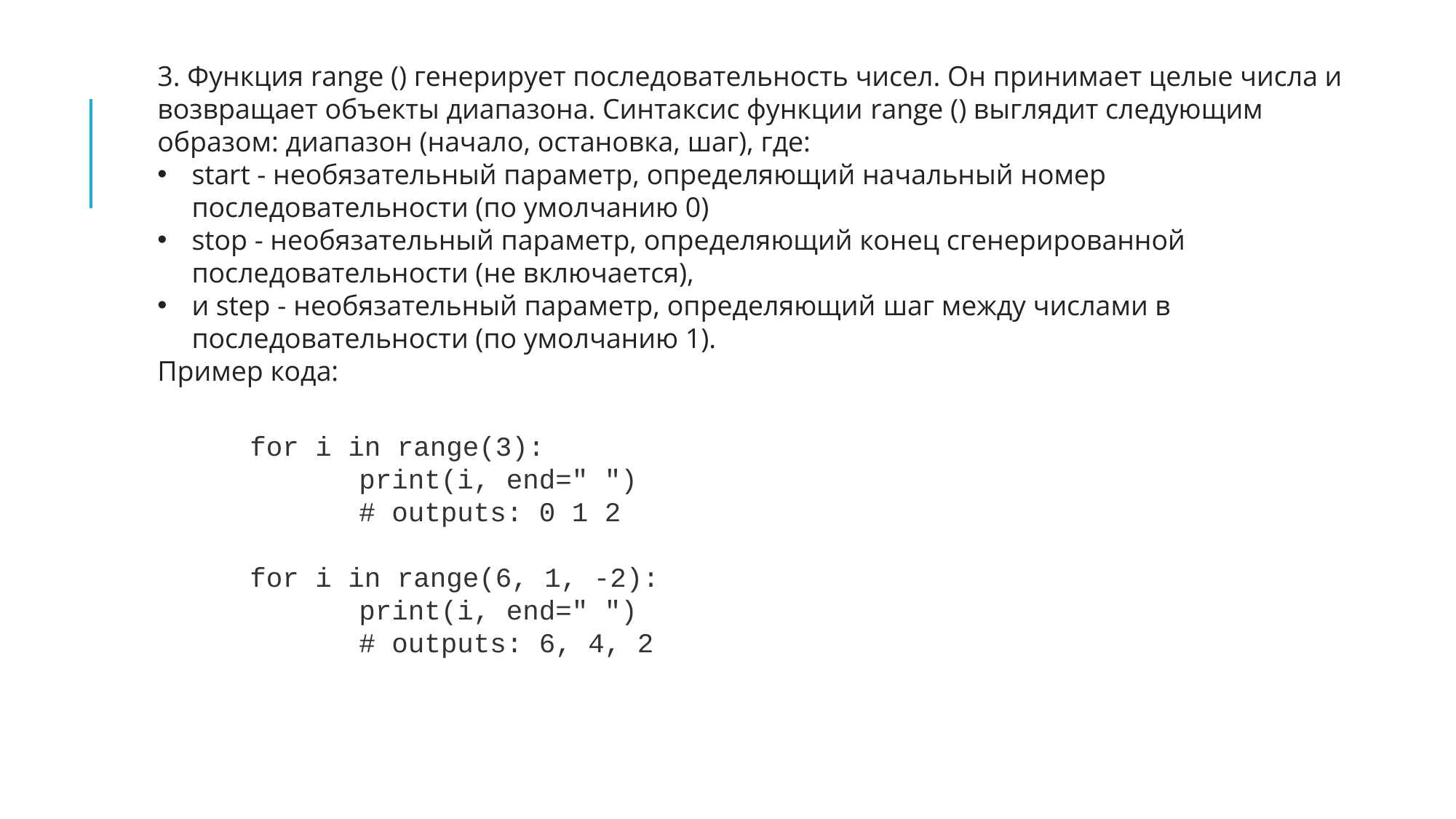

3. Функция range () генерирует последовательность чисел. Он принимает целые числа и возвращает объекты диапазона. Синтаксис функции range () выглядит следующим образом: диапазон (начало, остановка, шаг), где:
start - необязательный параметр, определяющий начальный номер последовательности (по умолчанию 0)
stop - необязательный параметр, определяющий конец сгенерированной последовательности (не включается),
и step - необязательный параметр, определяющий шаг между числами в последовательности (по умолчанию 1).
Пример кода:
for i in range(3):
	print(i, end=" ")
	# outputs: 0 1 2

for i in range(6, 1, -2):
	print(i, end=" ")
	# outputs: 6, 4, 2